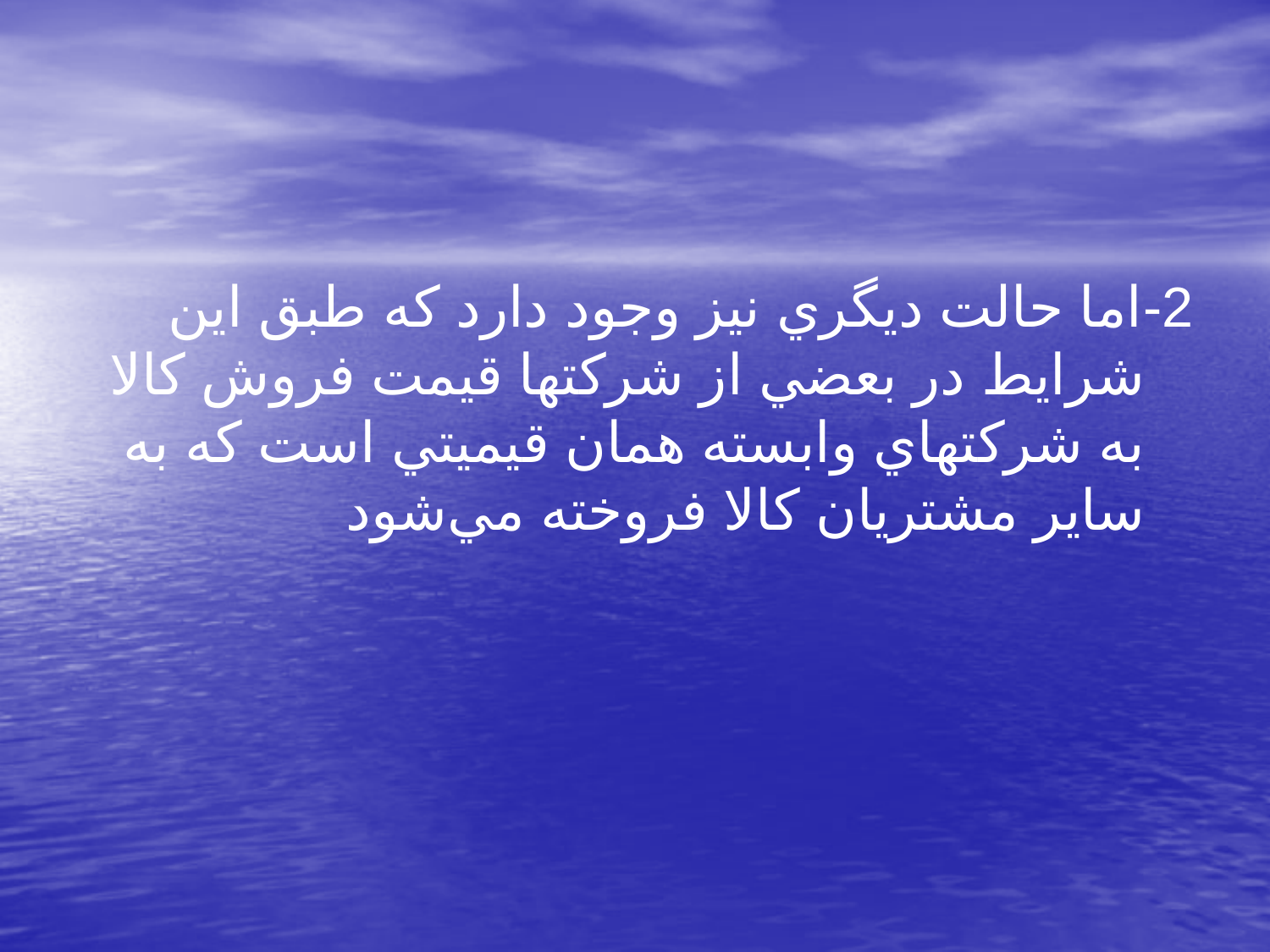

2-اما حالت ديگري نيز وجود دارد كه طبق اين شرايط در بعضي از شركتها قيمت فروش كالا به شركتهاي وابسته همان قيميتي است كه به ساير مشتريان كالا فروخته مي‌شود